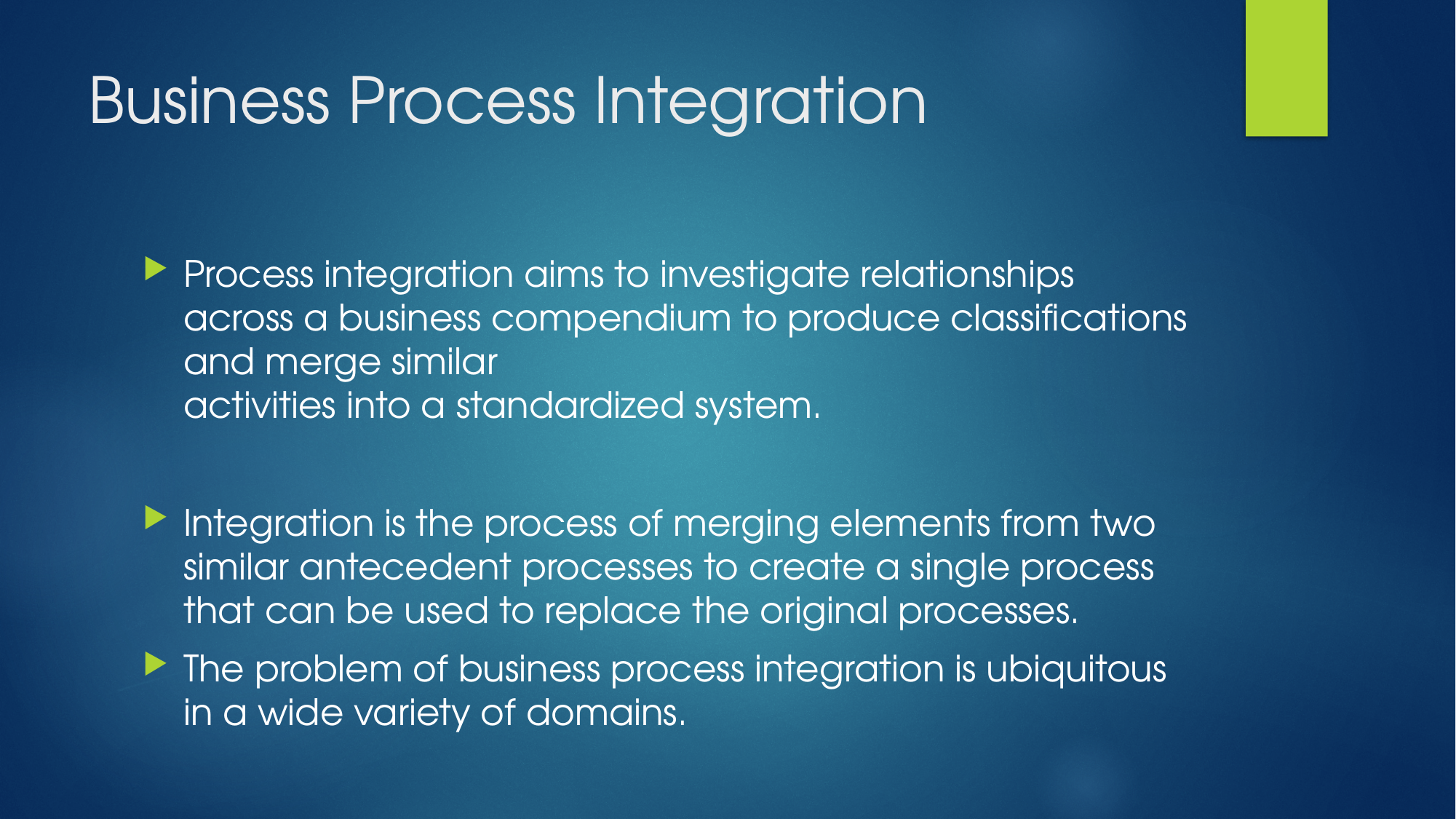

# Business Process Integration
Process integration aims to investigate relationships across a business compendium to produce classifications and merge similar
activities into a standardized system.

Integration is the process of merging elements from two similar antecedent processes to create a single process that can be used to replace the original processes.
The problem of business process integration is ubiquitous in a wide variety of domains.